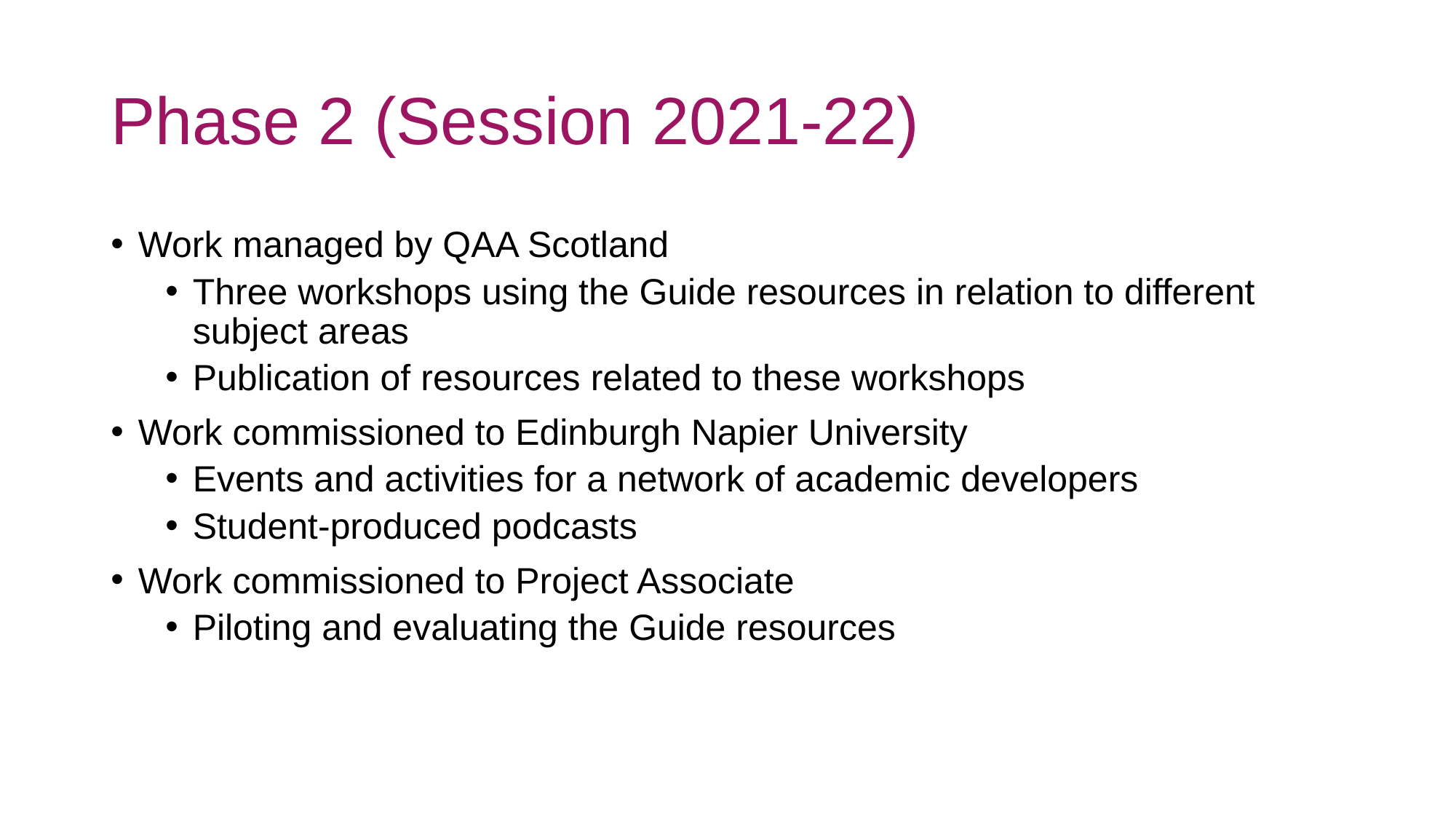

# Phase 2 (Session 2021-22)
Work managed by QAA Scotland
Three workshops using the Guide resources in relation to different subject areas
Publication of resources related to these workshops
Work commissioned to Edinburgh Napier University
Events and activities for a network of academic developers
Student-produced podcasts
Work commissioned to Project Associate
Piloting and evaluating the Guide resources